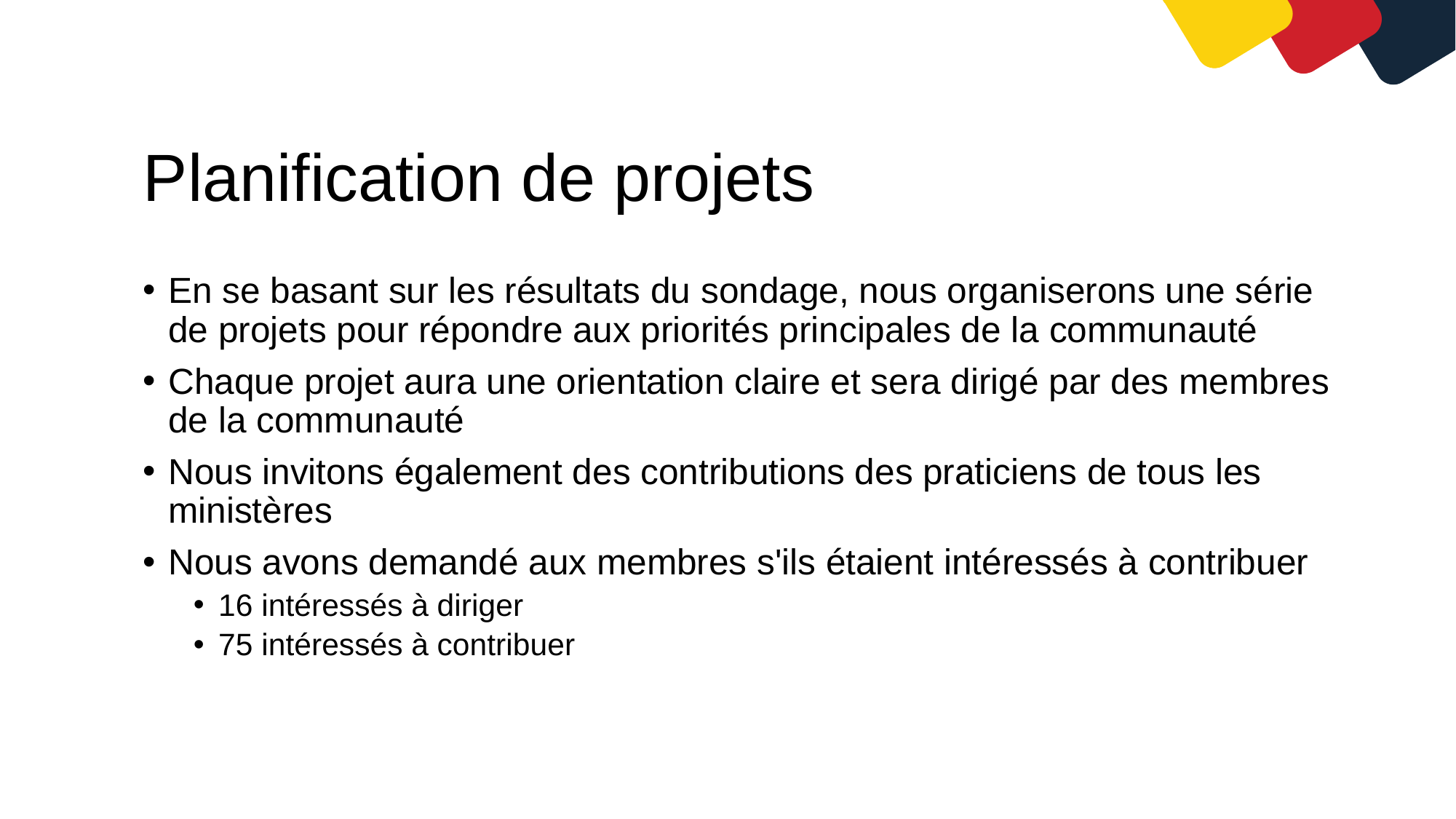

# Planification de projets
En se basant sur les résultats du sondage, nous organiserons une série de projets pour répondre aux priorités principales de la communauté
Chaque projet aura une orientation claire et sera dirigé par des membres de la communauté
Nous invitons également des contributions des praticiens de tous les ministères
Nous avons demandé aux membres s'ils étaient intéressés à contribuer
16 intéressés à diriger
75 intéressés à contribuer